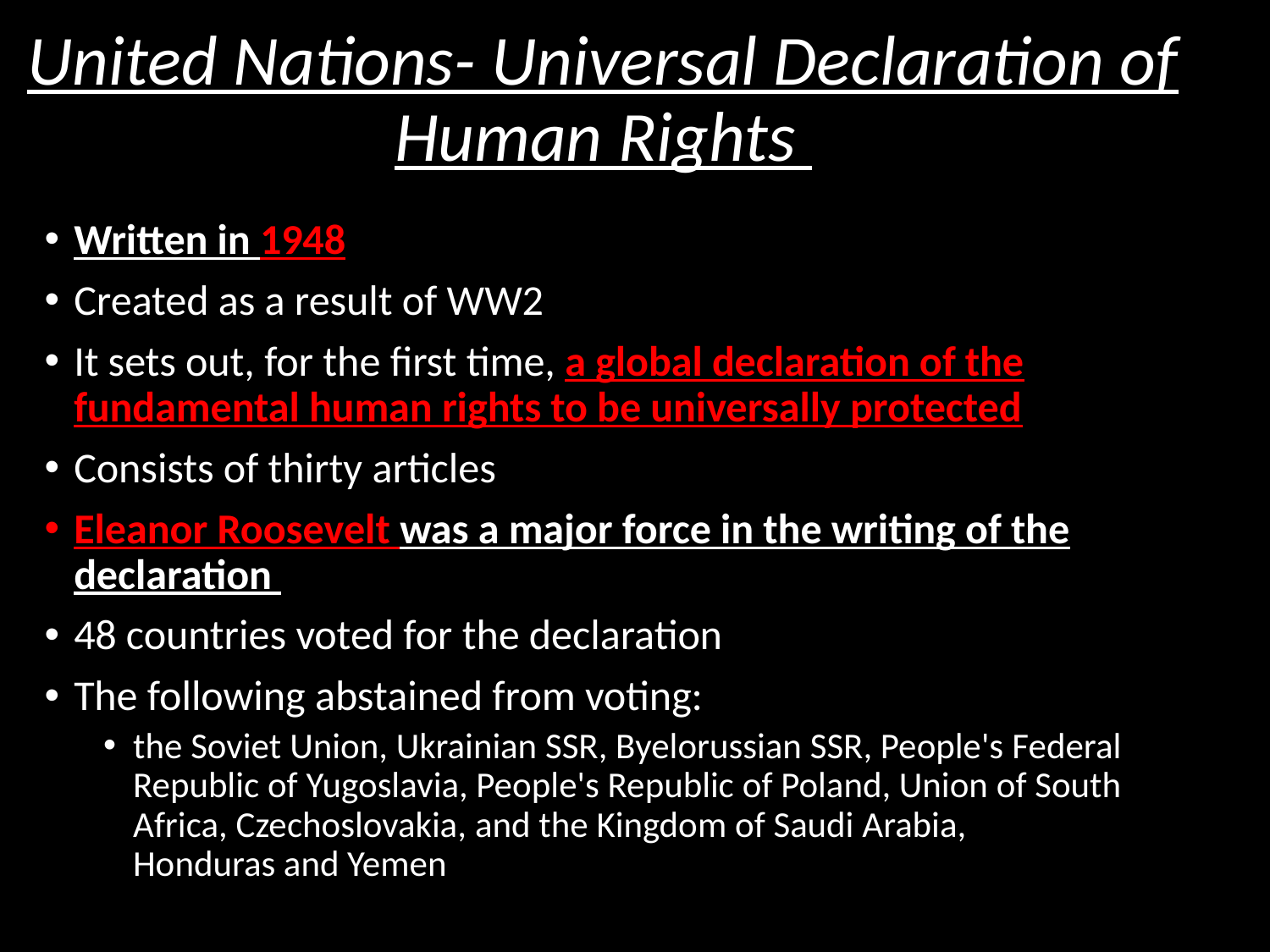

# United Nations- Universal Declaration of Human Rights
Written in 1948
Created as a result of WW2
It sets out, for the first time, a global declaration of the fundamental human rights to be universally protected
Consists of thirty articles
Eleanor Roosevelt was a major force in the writing of the declaration
48 countries voted for the declaration
The following abstained from voting:
the Soviet Union, Ukrainian SSR, Byelorussian SSR, People's Federal Republic of Yugoslavia, People's Republic of Poland, Union of South Africa, Czechoslovakia, and the Kingdom of Saudi Arabia, Honduras and Yemen